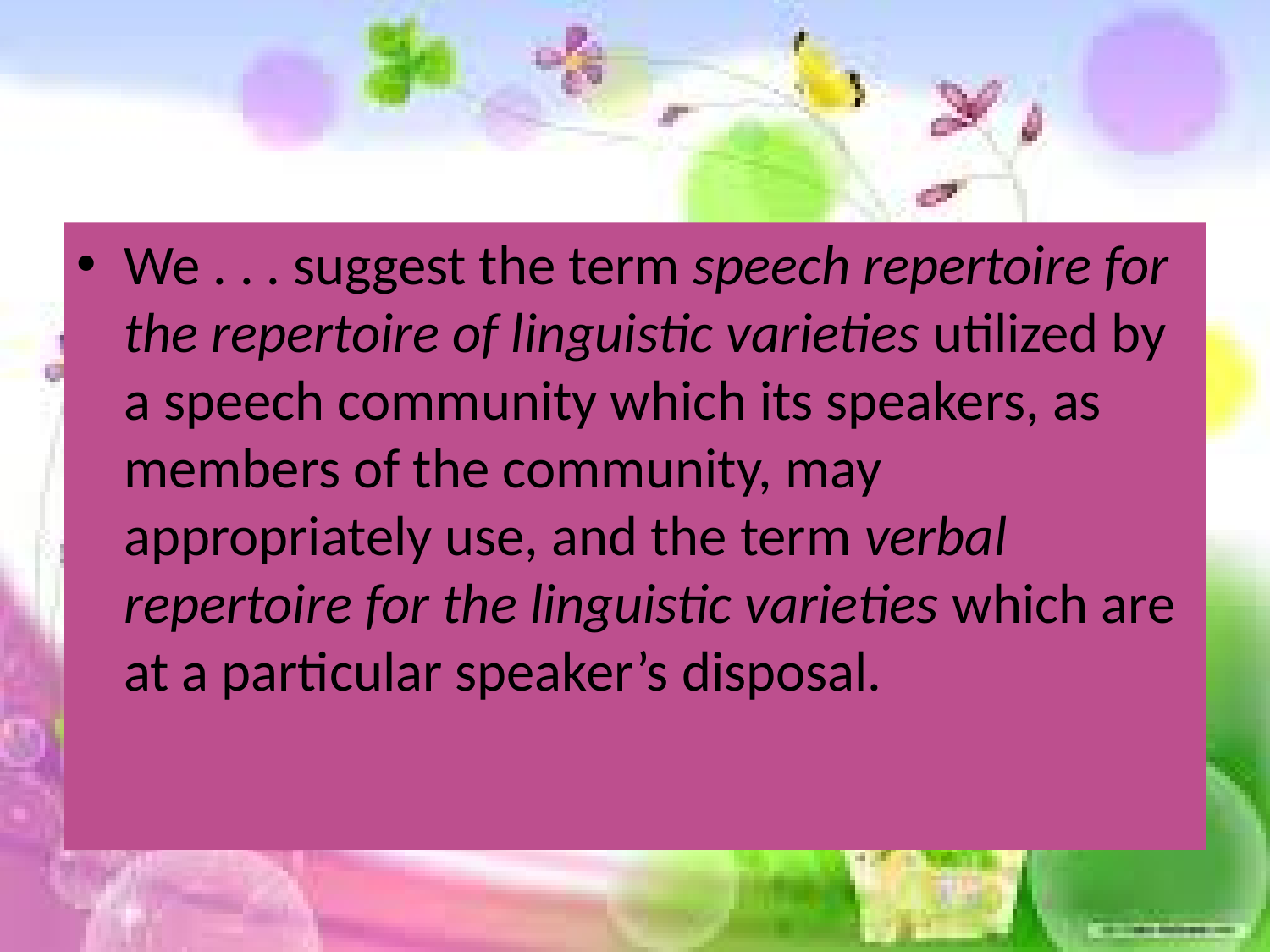

#
We . . . suggest the term speech repertoire for the repertoire of linguistic varieties utilized by a speech community which its speakers, as members of the community, may appropriately use, and the term verbal repertoire for the linguistic varieties which are at a particular speaker’s disposal.